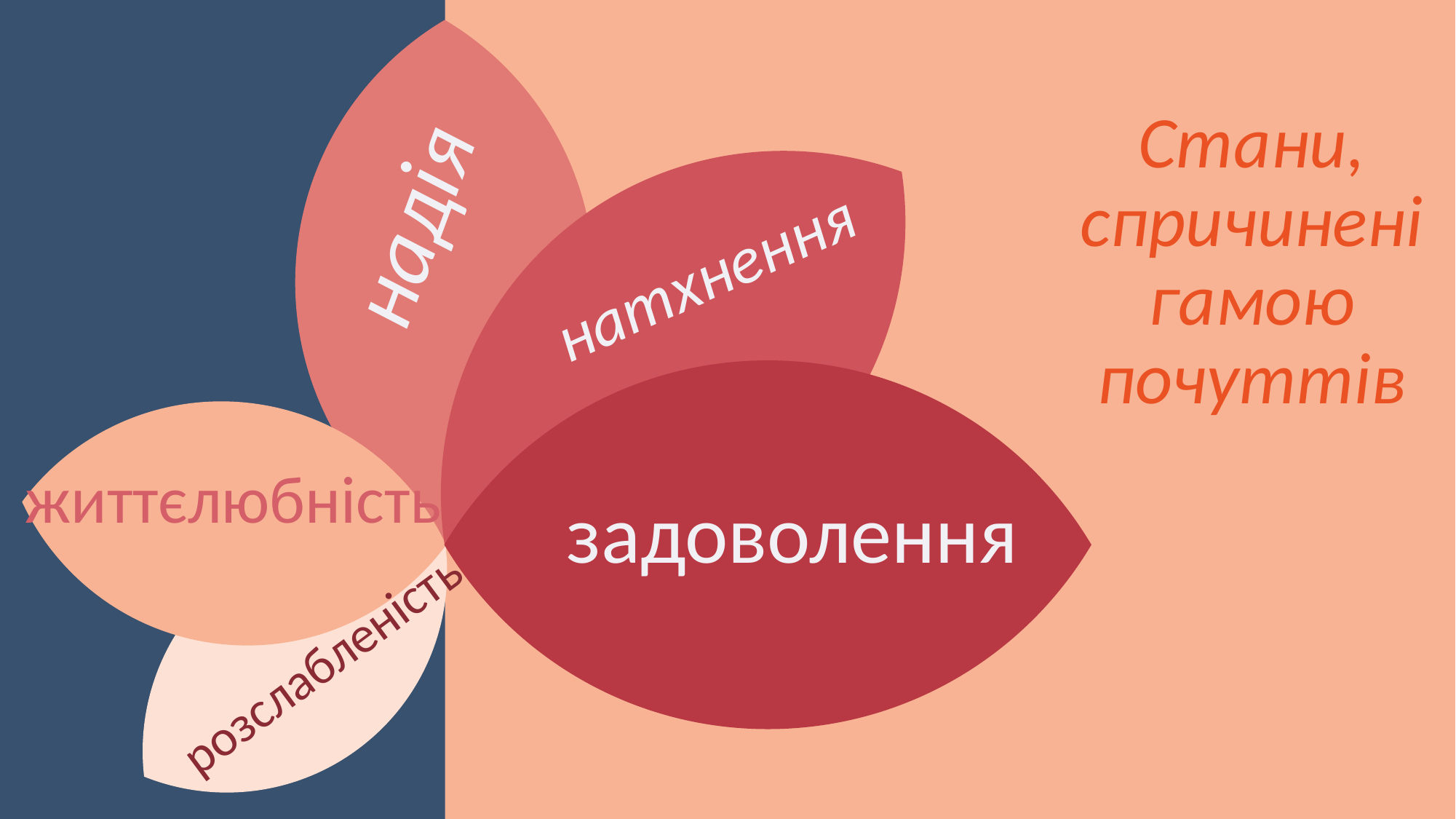

Стани, спричинені гамою почуттів
надія
# натхнення
життєлюбність

задоволення
розслабленість